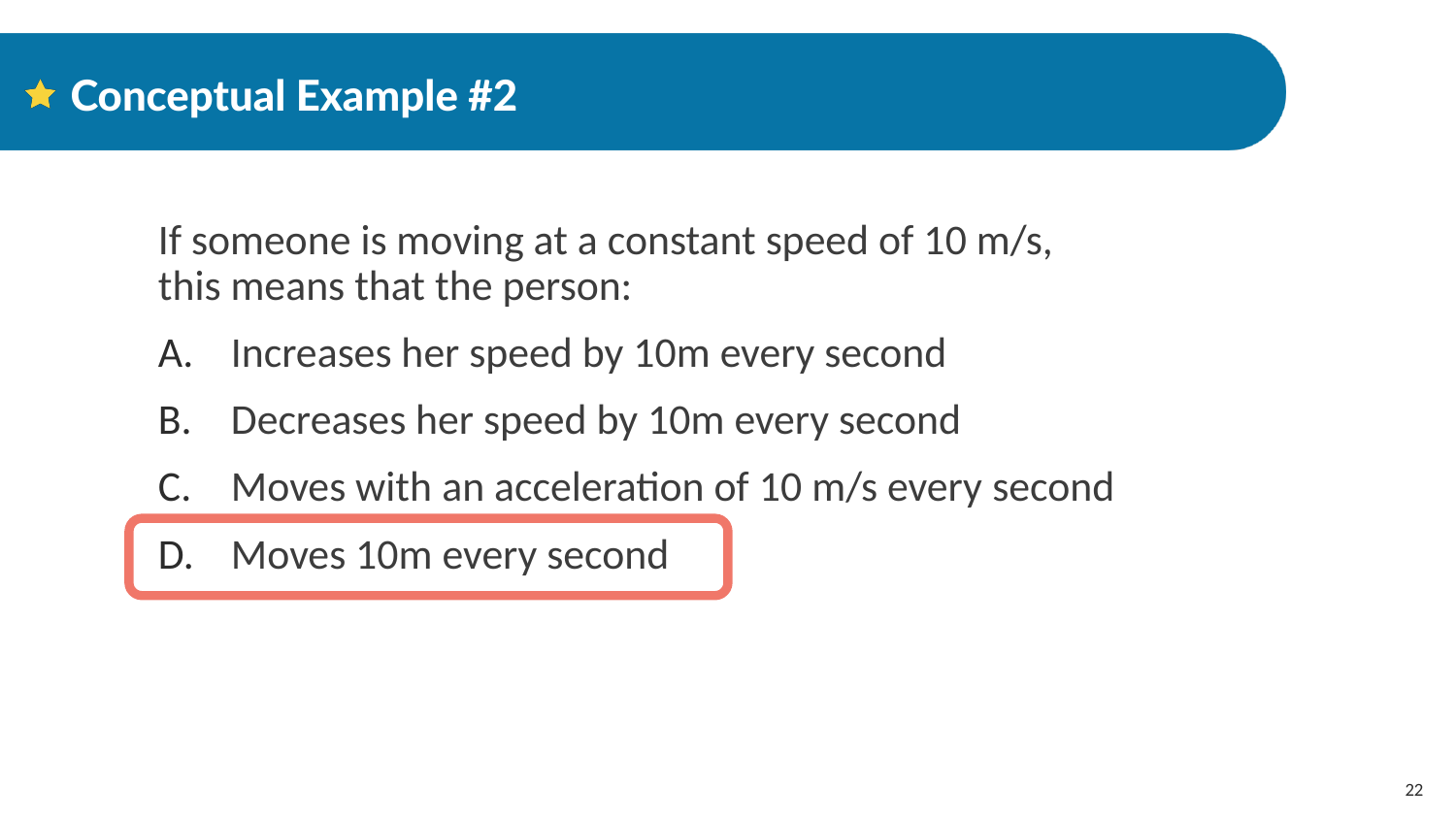

# Conceptual Example #2
If someone is moving at a constant speed of 10 m/s, 
this means that the person:
Increases her speed by 10m every second
Decreases her speed by 10m every second
Moves with an acceleration of 10 m/s every second
Moves 10m every second

22